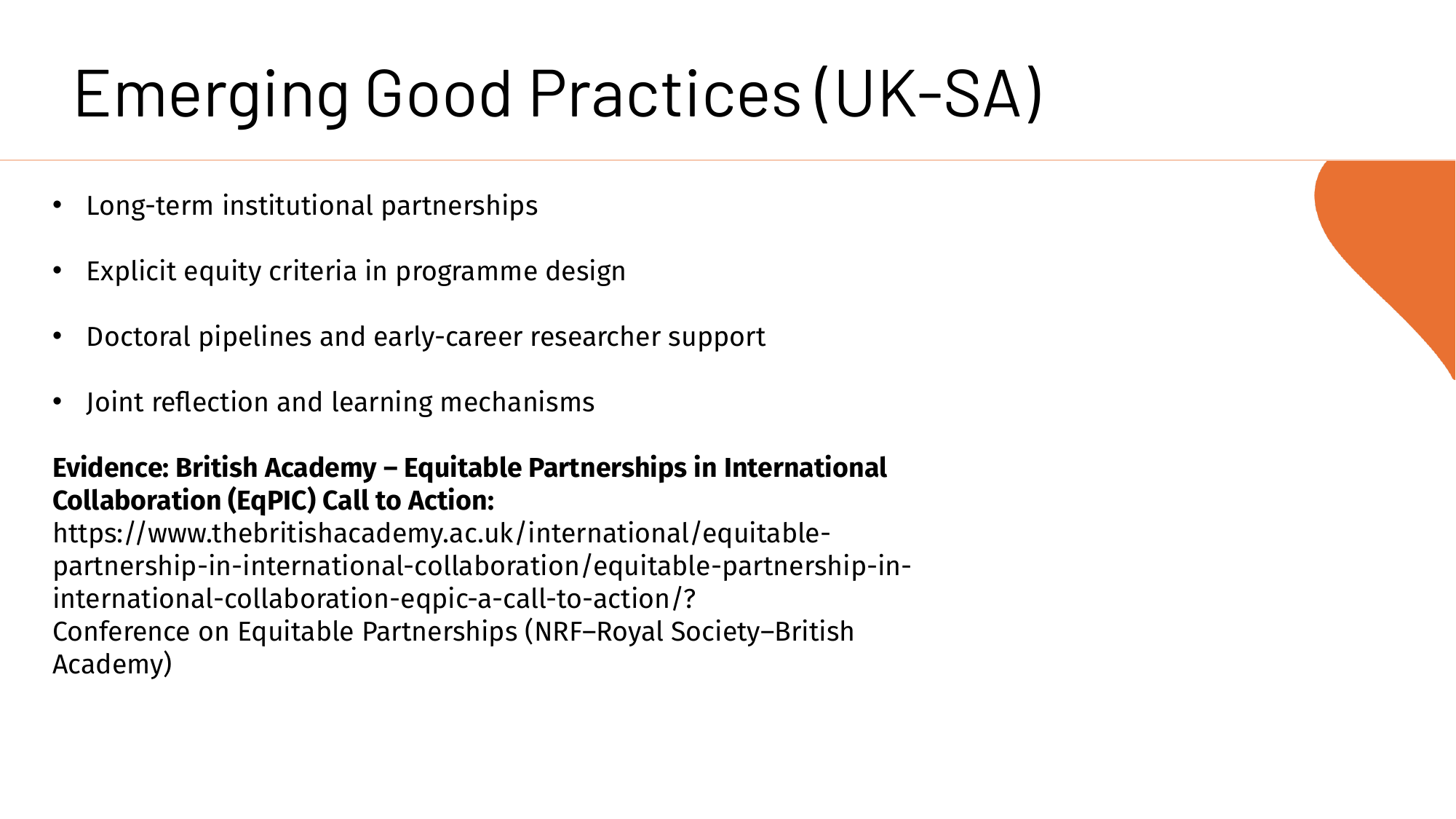

# Emerging Good Practices (UK-SA)
Long-term institutional partnerships

Explicit equity criteria in programme design

Doctoral pipelines and early-career researcher support

Joint reflection and learning mechanisms

Evidence: British Academy – Equitable Partnerships in International Collaboration (EqPIC) Call to Action:
https://www.thebritishacademy.ac.uk/international/equitable-partnership-in-international-collaboration/equitable-partnership-in-international-collaboration-eqpic-a-call-to-action/?
Conference on Equitable Partnerships (NRF–Royal Society–British Academy)